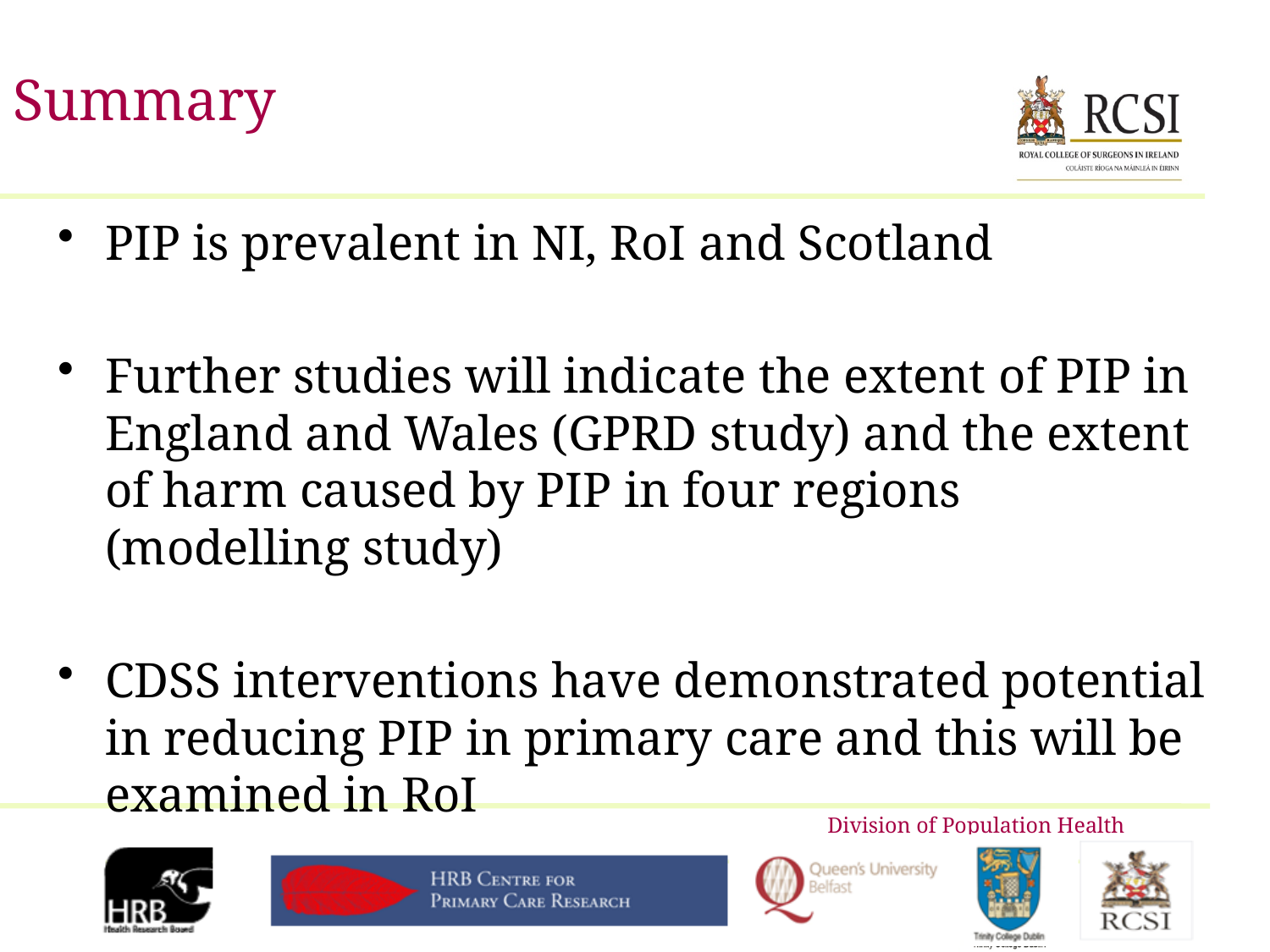

# Summary
PIP is prevalent in NI, RoI and Scotland

Further studies will indicate the extent of PIP in England and Wales (GPRD study) and the extent of harm caused by PIP in four regions (modelling study)

CDSS interventions have demonstrated potential in reducing PIP in primary care and this will be examined in RoI